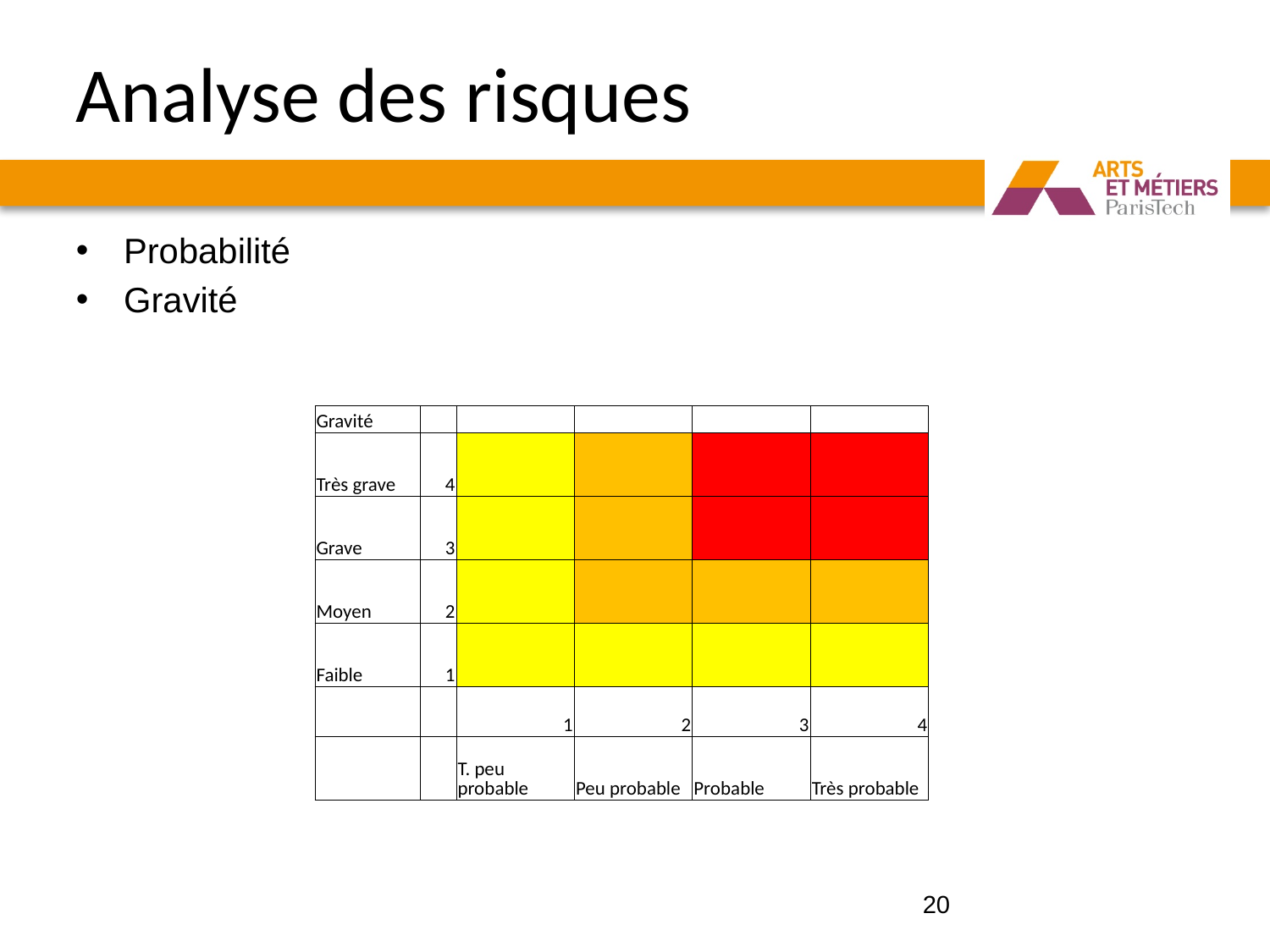

# Analyse des risques
Probabilité
Gravité

| Gravité |  |  |  |  |  |
| --- | --- | --- | --- | --- | --- |
| Très grave | 4 |  |  |  |  |
| Grave | 3 |  |  |  |  |
| Moyen | 2 |  |  |  |  |
| Faible | 1 |  |  |  |  |
|  |  | 1 | 2 | 3 | 4 |
|  |  | T. peu probable | Peu probable | Probable | Très probable |
20